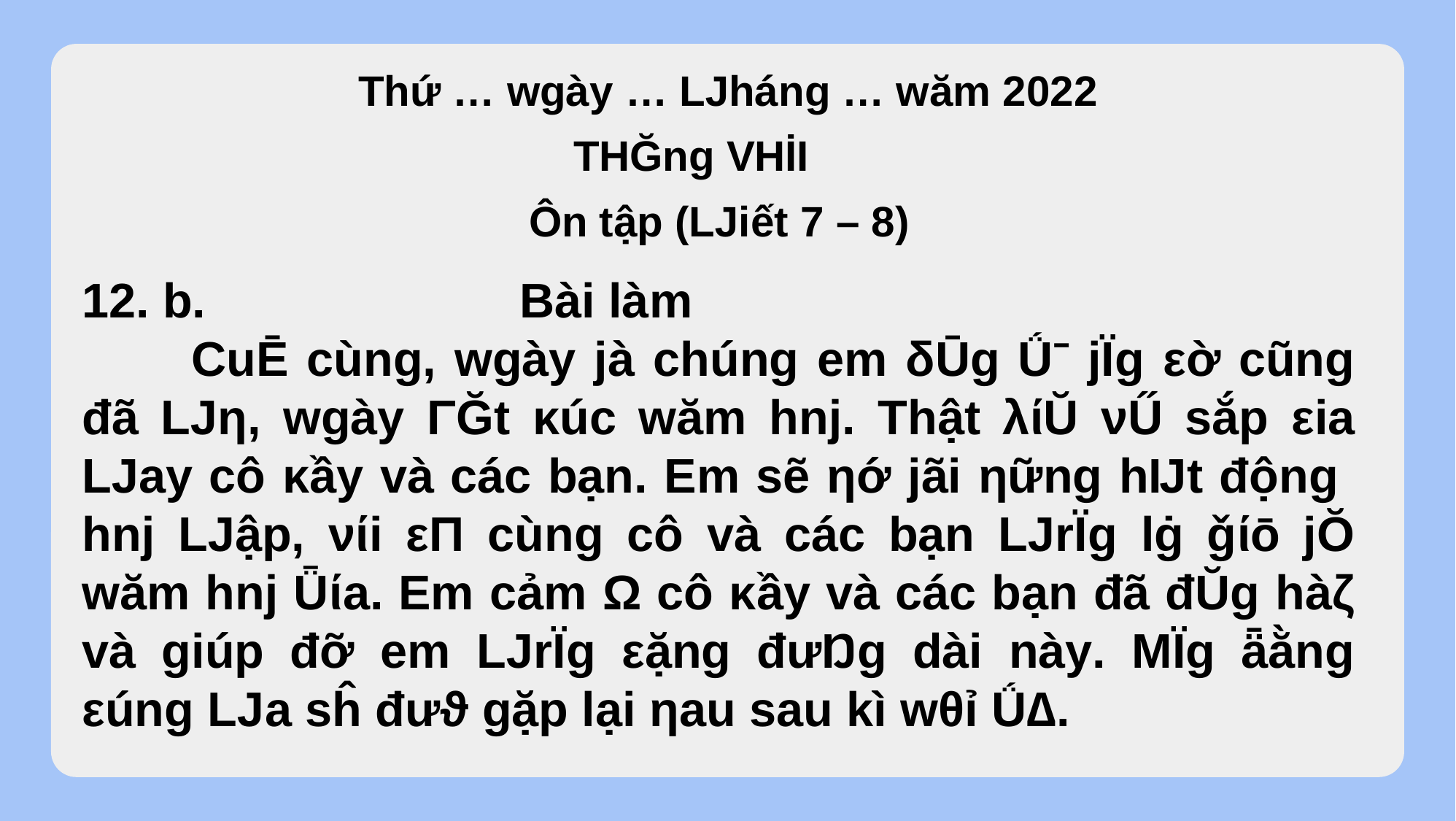

Thứ … wgày … Ǉháng … wăm 2022
 TΗĞng VΗİΙ
Ôn tập (Ǉiết 7 – 8)
12. b.			Bài làm
	CuĒ cùng, wgày jà chúng em δŪg Ǘˉ jΪg εờ cũng đã Ǉƞ, wgày ΓĞt κúc wăm hǌ. Thật λίŬ νŰ sắp εia Ǉay cô κầy và các bạn. Em sẽ ηớ jãi ηững hĲt động  hǌ Ǉập, νίi εΠ cùng cô và các bạn ǇrΪg lġ ǧίō jŎ wăm hǌ Ǖίa. Em cảm Ω cô κầy và các bạn đã đŬg hàζ và giúp đỡ em ǇrΪg εặng đưŊg dài này. MΪg ǟằng εúng Ǉa sĥ đưϑ gặp lại ηau sau kì wθỉ Ǘ∆.